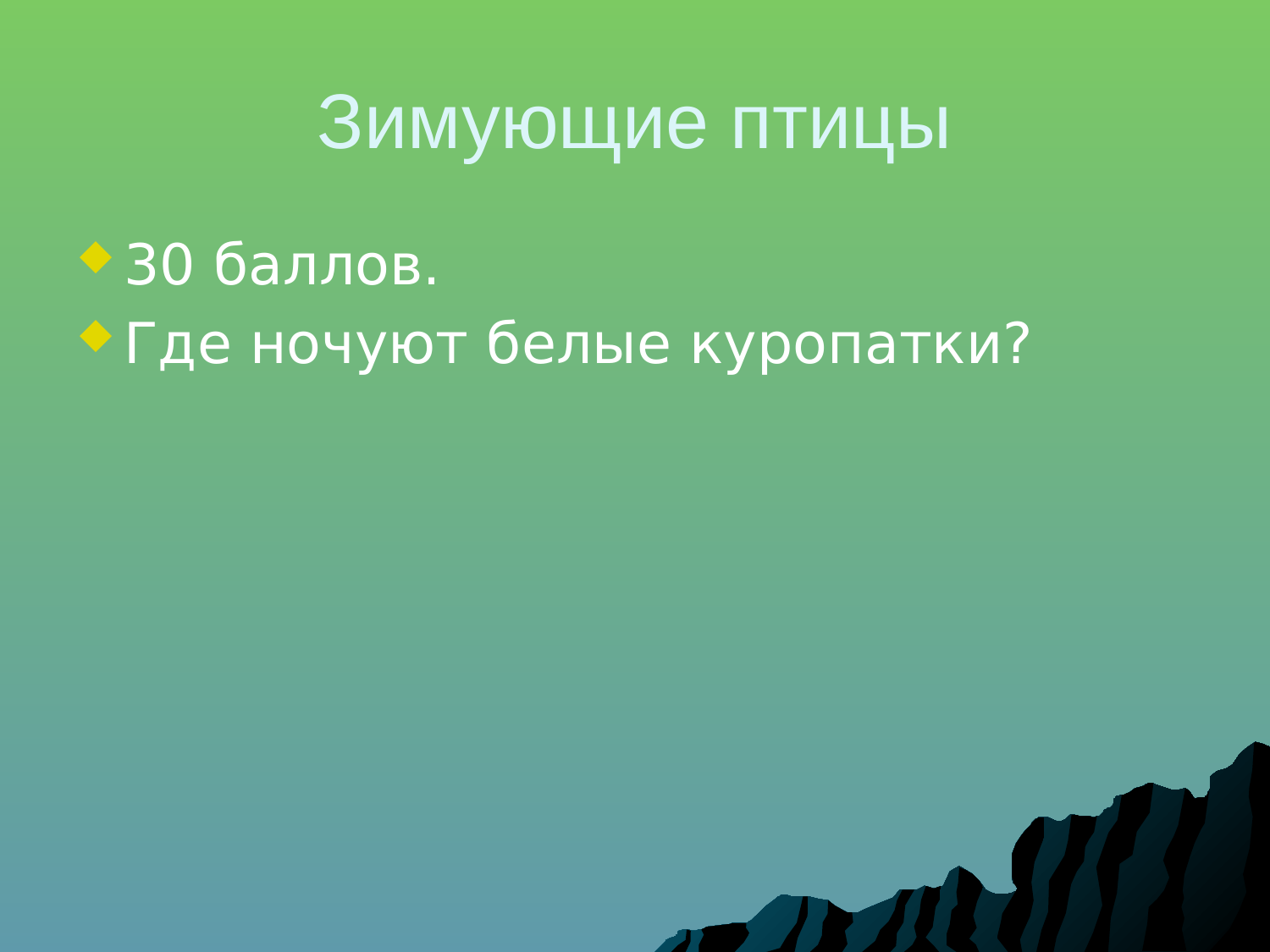

Зимующие птицы
30 баллов.
Где ночуют белые куропатки?